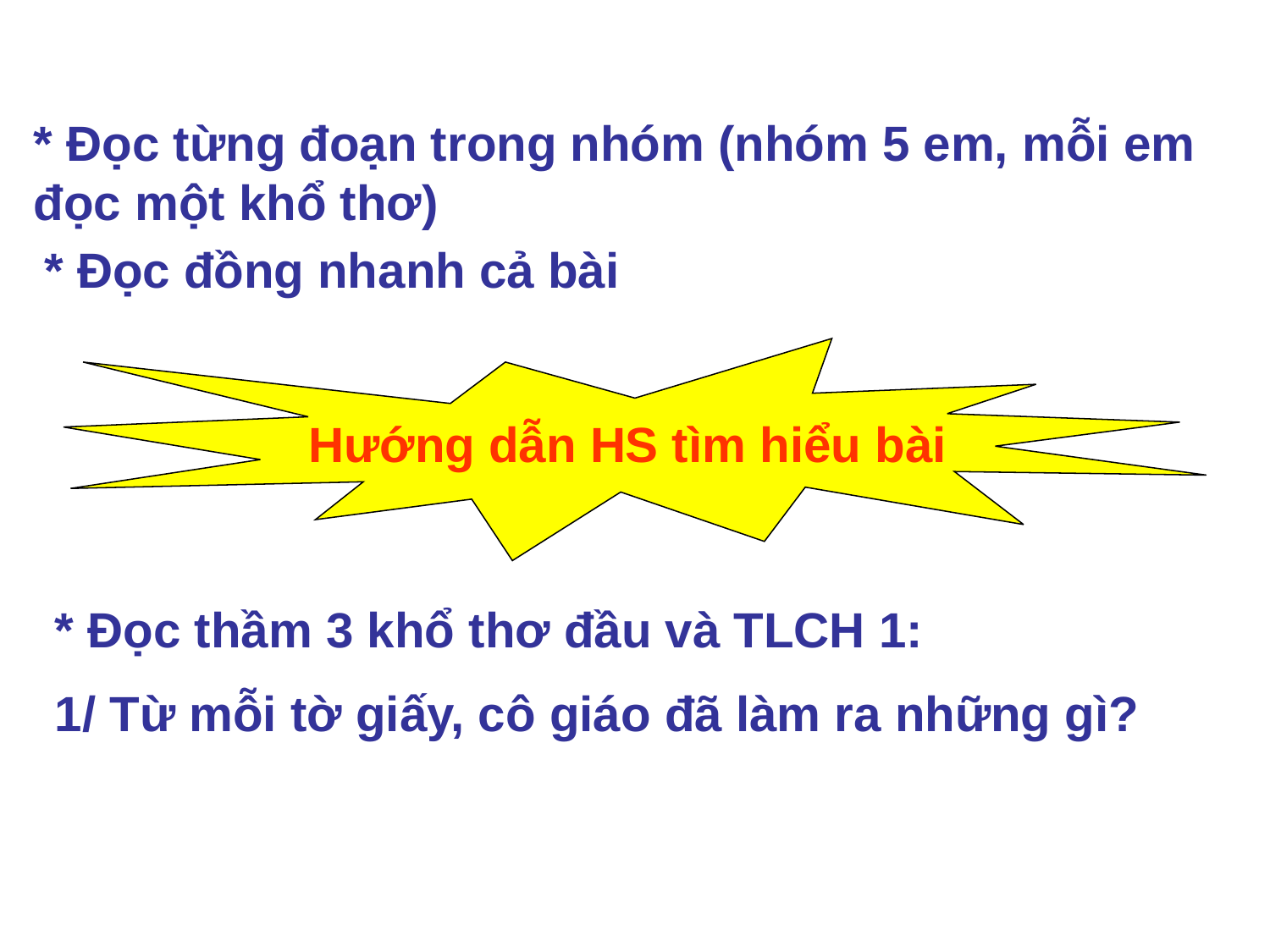

* Đọc từng đoạn trong nhóm (nhóm 5 em, mỗi em đọc một khổ thơ)
* Đọc đồng nhanh cả bài
Hướng dẫn HS tìm hiểu bài
* Đọc thầm 3 khổ thơ đầu và TLCH 1:
1/ Từ mỗi tờ giấy, cô giáo đã làm ra những gì?